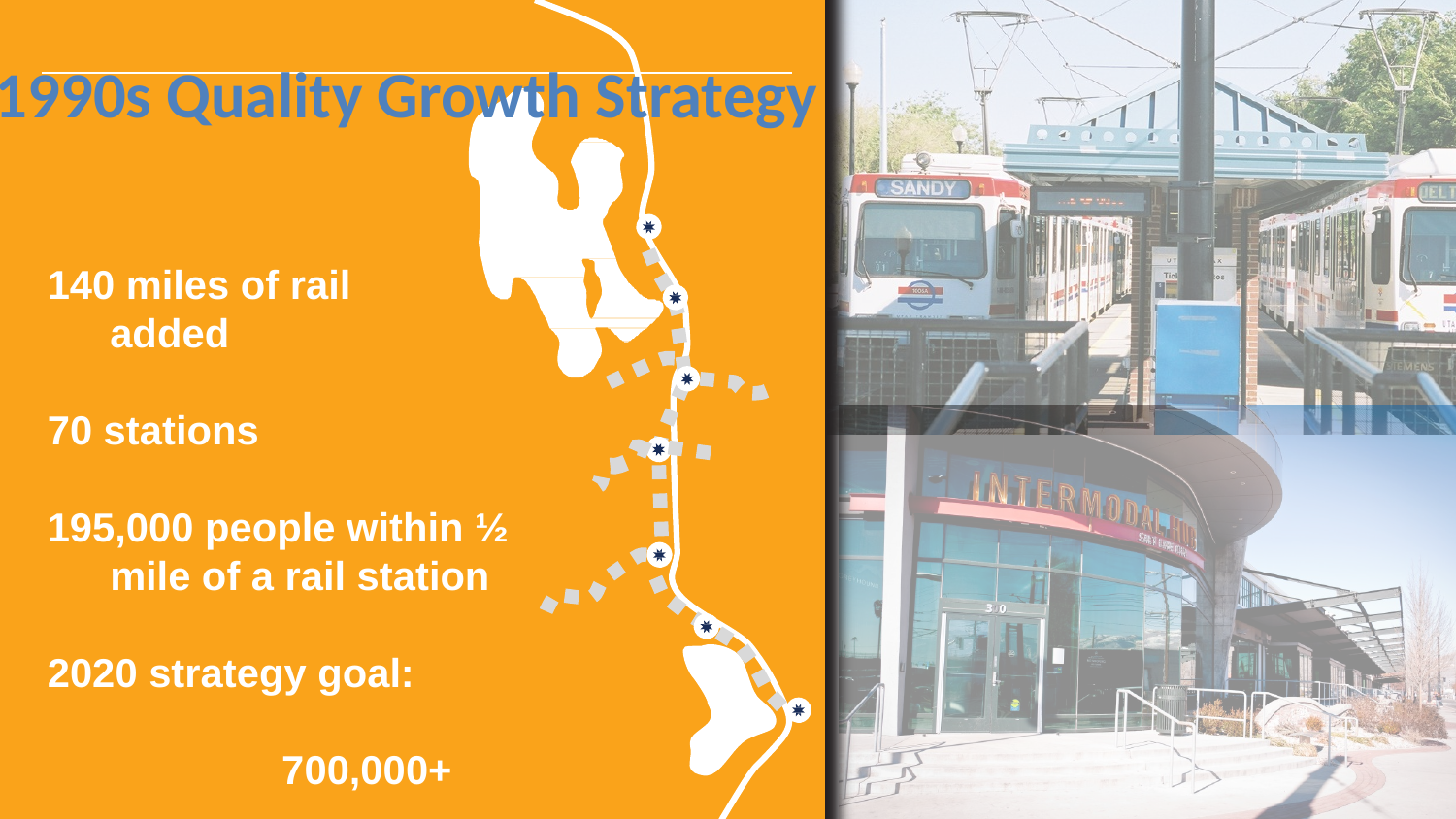

1990s Quality Growth Strategy

140 miles of rail added
70 stations
195,000 people within ½ mile of a rail station
2020 strategy goal:   		  700,000+